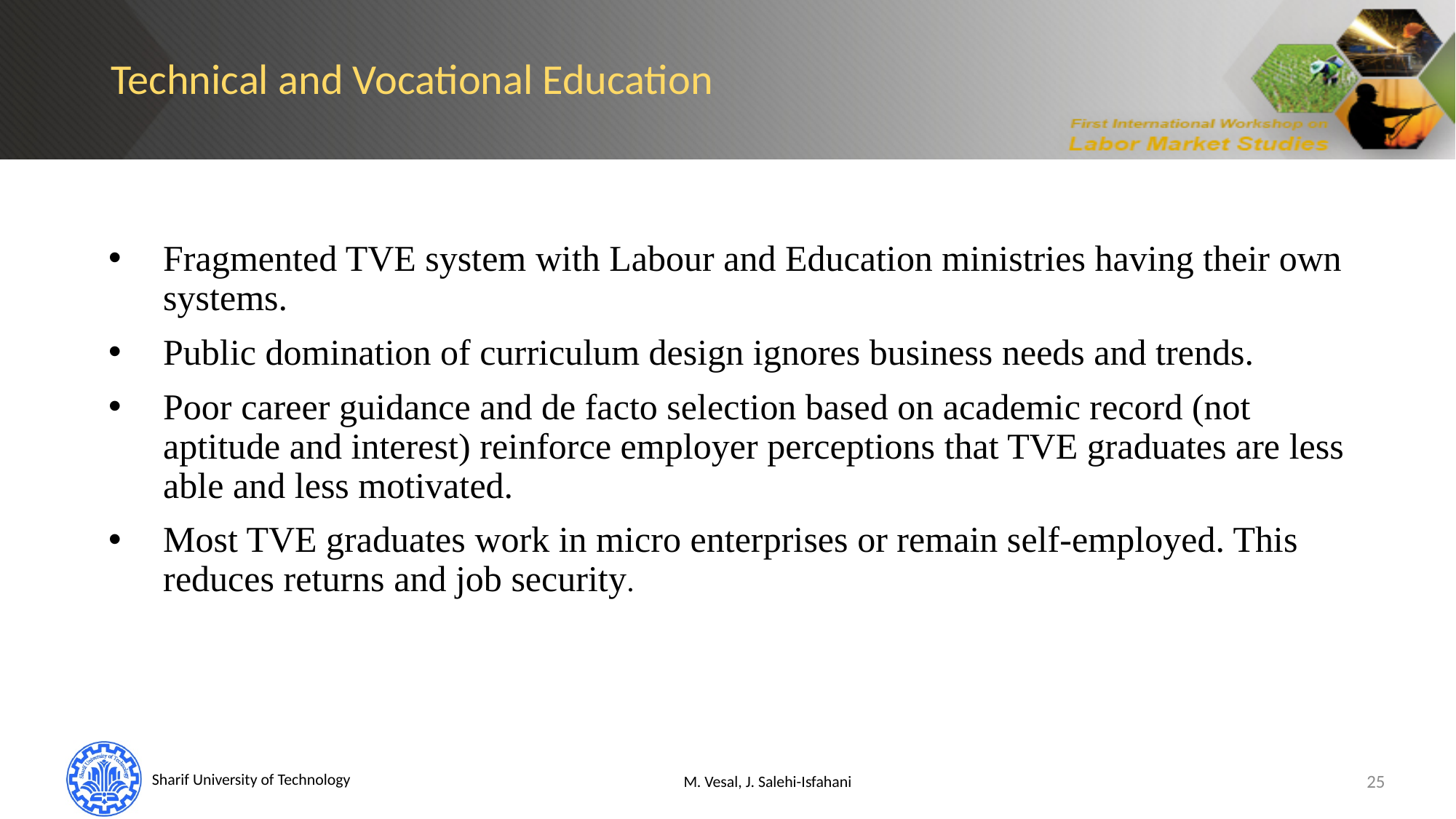

Technical and Vocational Education
Fragmented TVE system with Labour and Education ministries having their own systems.
Public domination of curriculum design ignores business needs and trends.
Poor career guidance and de facto selection based on academic record (not aptitude and interest) reinforce employer perceptions that TVE graduates are less able and less motivated.
Most TVE graduates work in micro enterprises or remain self-employed. This reduces returns and job security.
M. Vesal, J. Salehi-Isfahani
25